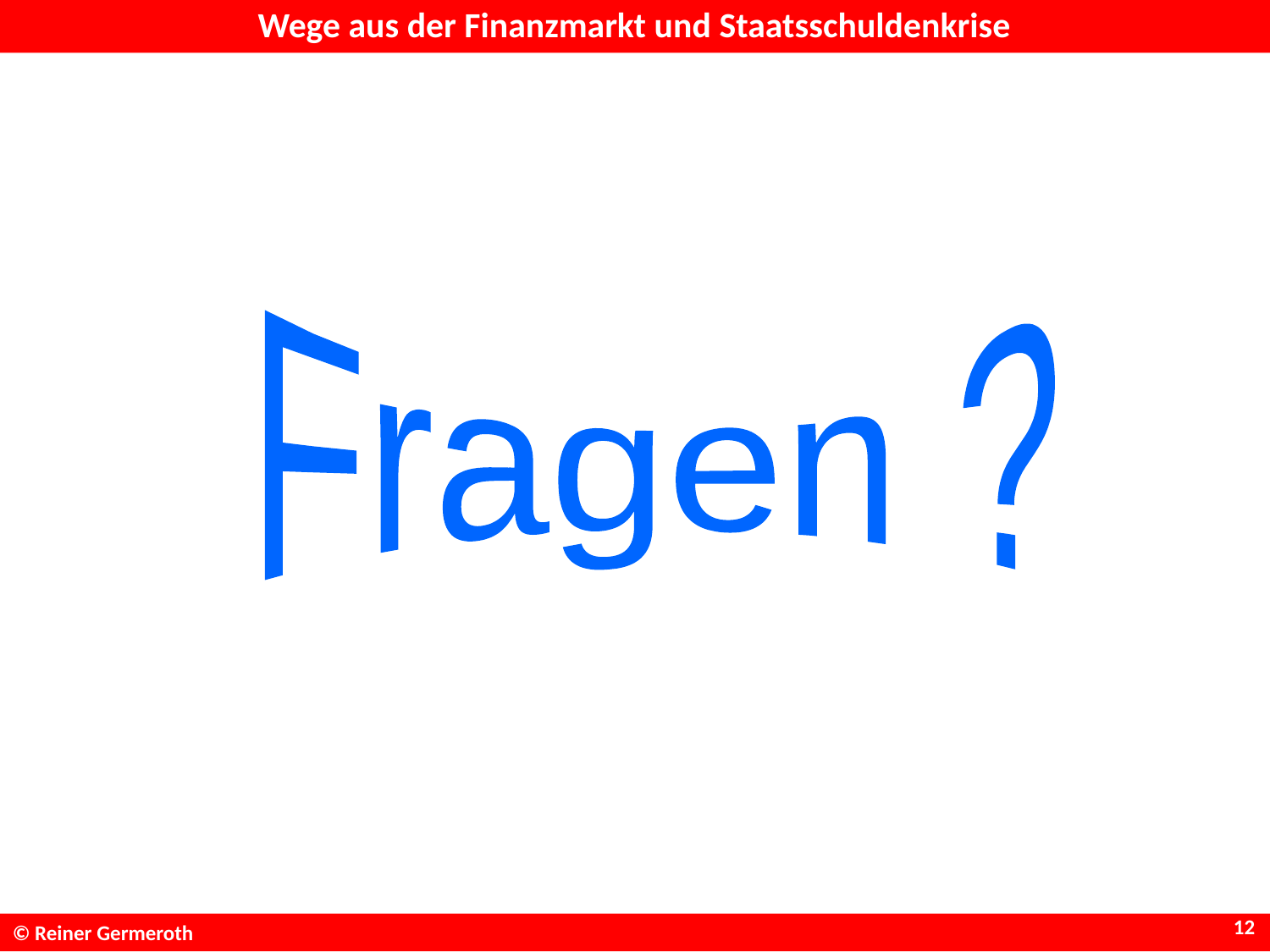

# Wege aus der Finanzmarkt und Staatsschuldenkrise
Fragen ?
12
© Reiner Germeroth